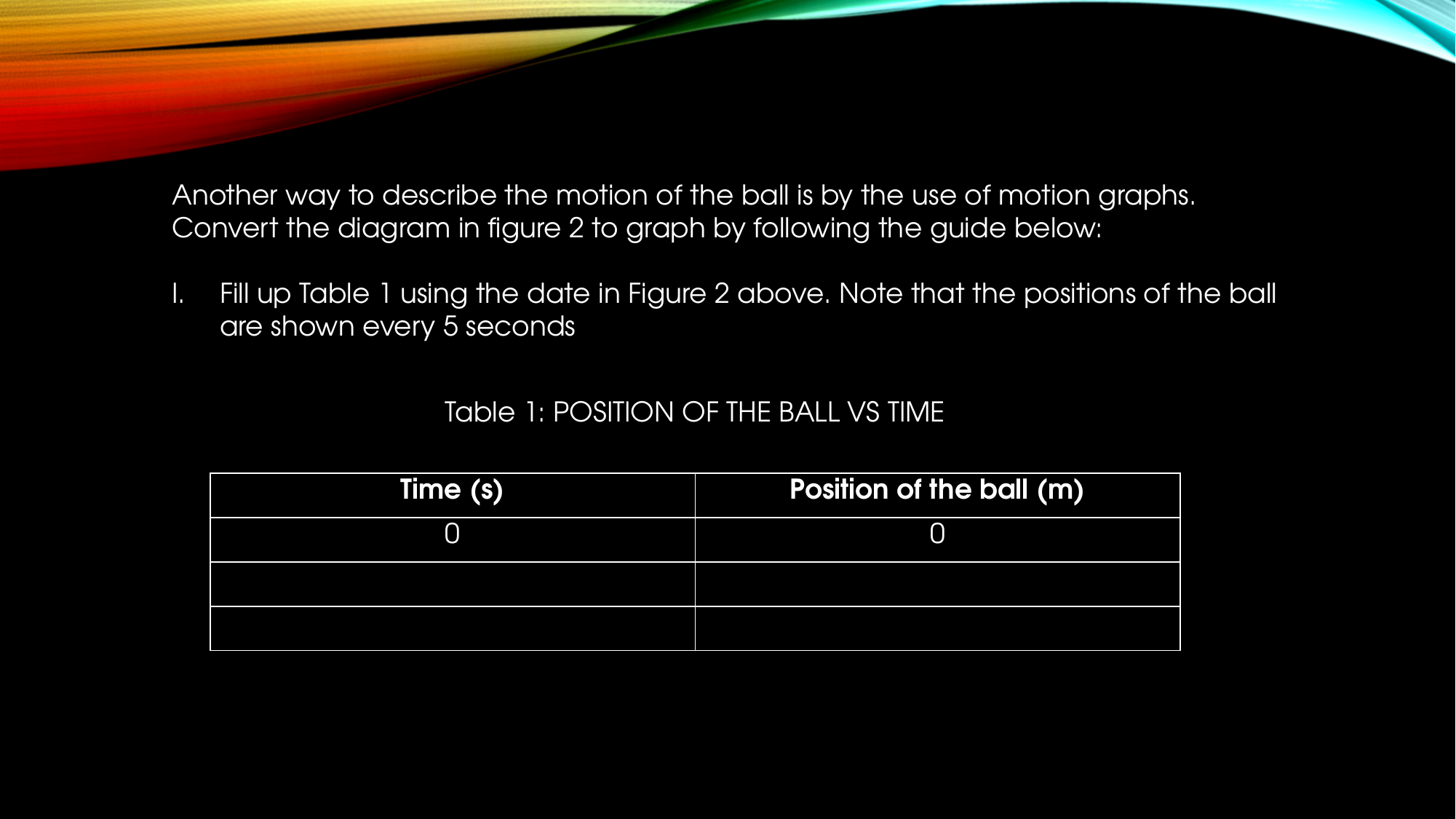

Another way to describe the motion of the ball is by the use of motion graphs. Convert the diagram in figure 2 to graph by following the guide below:

Fill up Table 1 using the date in Figure 2 above. Note that the positions of the ball are shown every 5 seconds
Table 1: POSITION OF THE BALL VS TIME
| Time (s) | Position of the ball (m) |
| --- | --- |
| 0 | 0 |
|  |  |
|  |  |